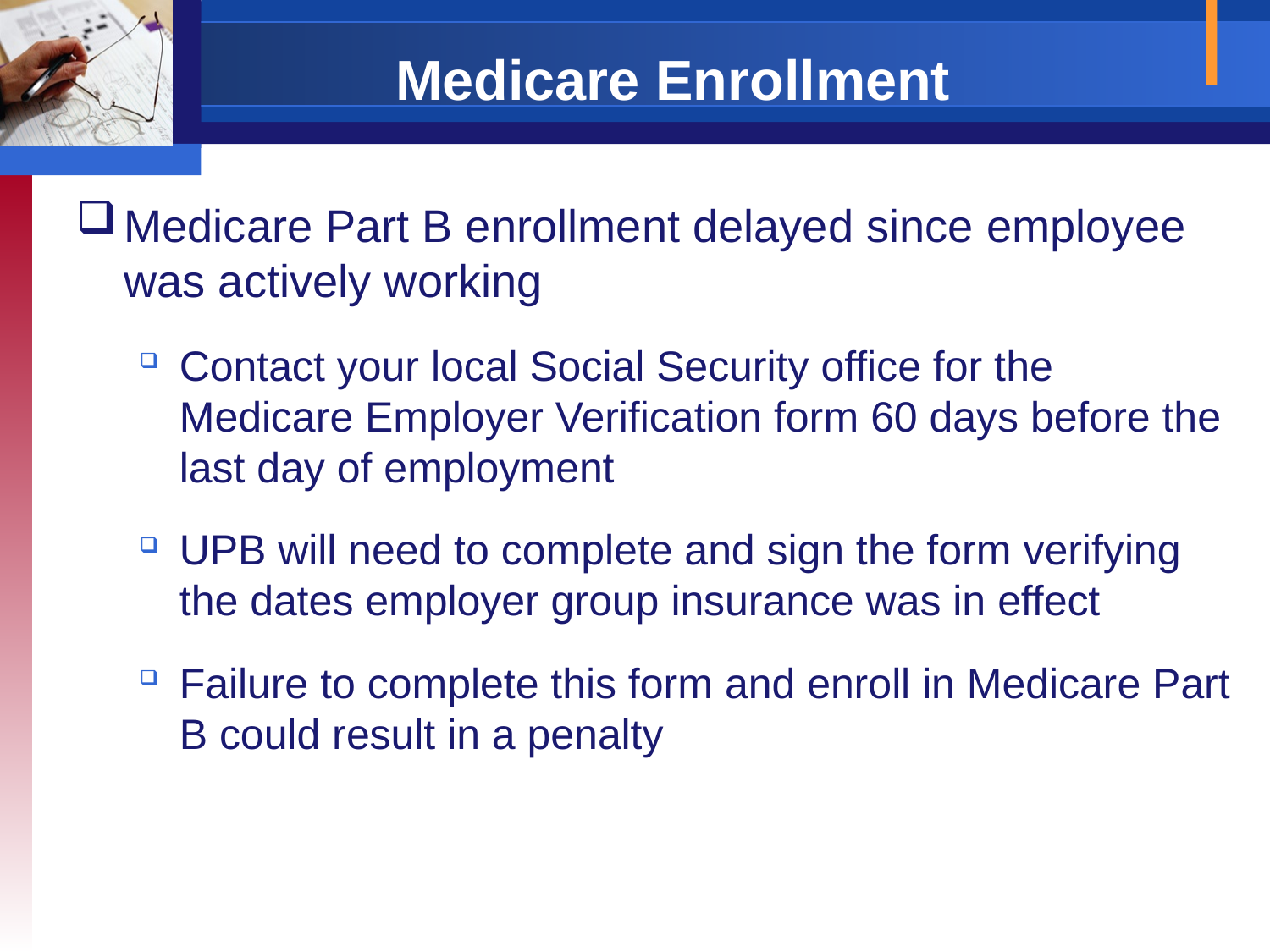

# Medicare Enrollment
Medicare Part B enrollment delayed since employee was actively working
Contact your local Social Security office for the Medicare Employer Verification form 60 days before the last day of employment
UPB will need to complete and sign the form verifying the dates employer group insurance was in effect
Failure to complete this form and enroll in Medicare Part B could result in a penalty